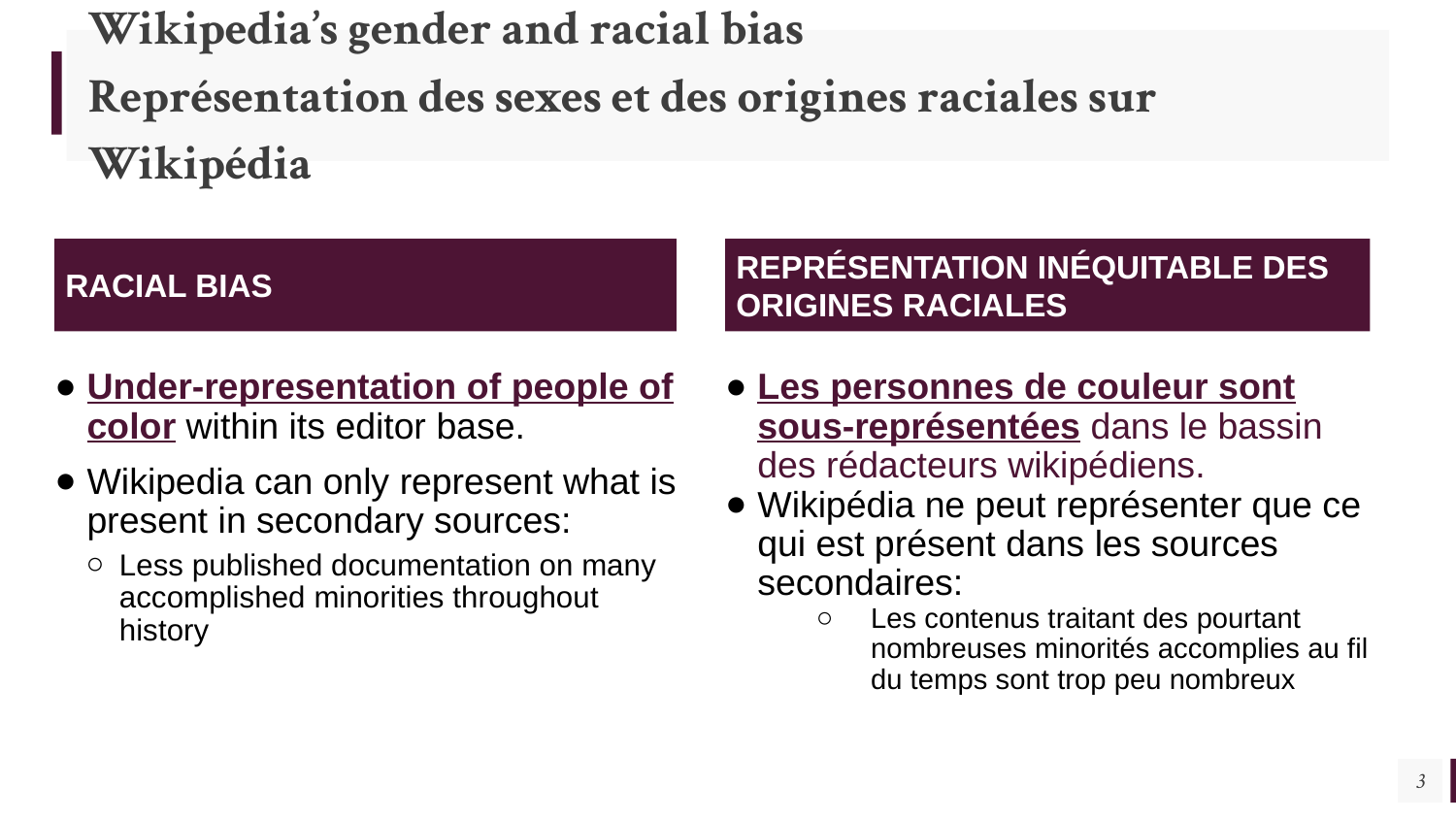

# Wikipedia’s gender and racial bias
Représentation des sexes et des origines raciales sur Wikipédia
REPRÉSENTATION INÉQUITABLE DES ORIGINES RACIALES
RACIAL BIAS
Under-representation of people of color within its editor base.
Wikipedia can only represent what is present in secondary sources:
Less published documentation on many accomplished minorities throughout history
Les personnes de couleur sont sous-représentées dans le bassin des rédacteurs wikipédiens.
Wikipédia ne peut représenter que ce qui est présent dans les sources secondaires:
Les contenus traitant des pourtant nombreuses minorités accomplies au fil du temps sont trop peu nombreux
3